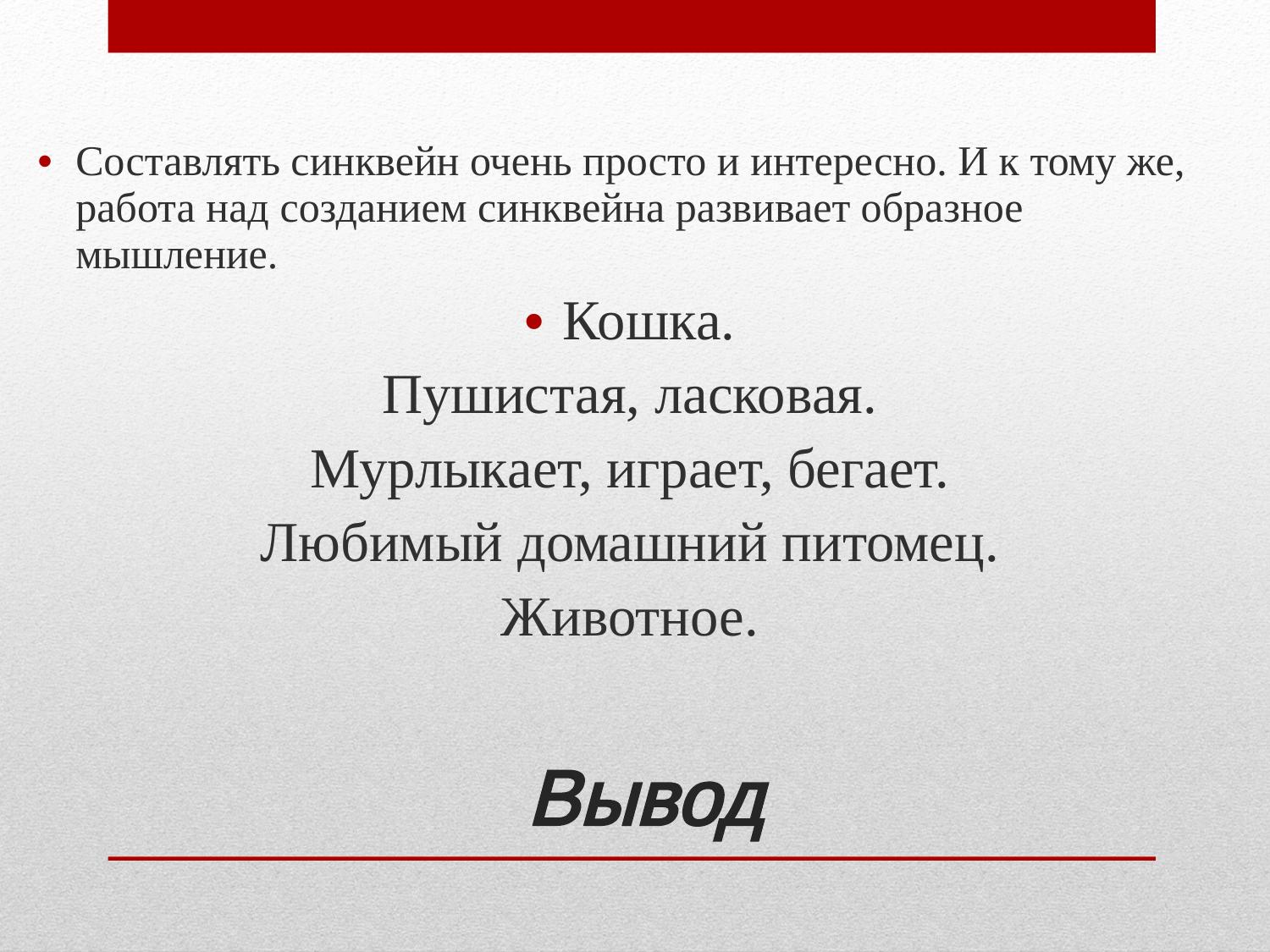

Составлять cинквейн очень просто и интересно. И к тому же, работа над созданием синквейна развивает образное мышление.
Кошка.
Пушистая, ласковая.
Мурлыкает, играет, бегает.
Любимый домашний питомец.
Животное.

# Вывод